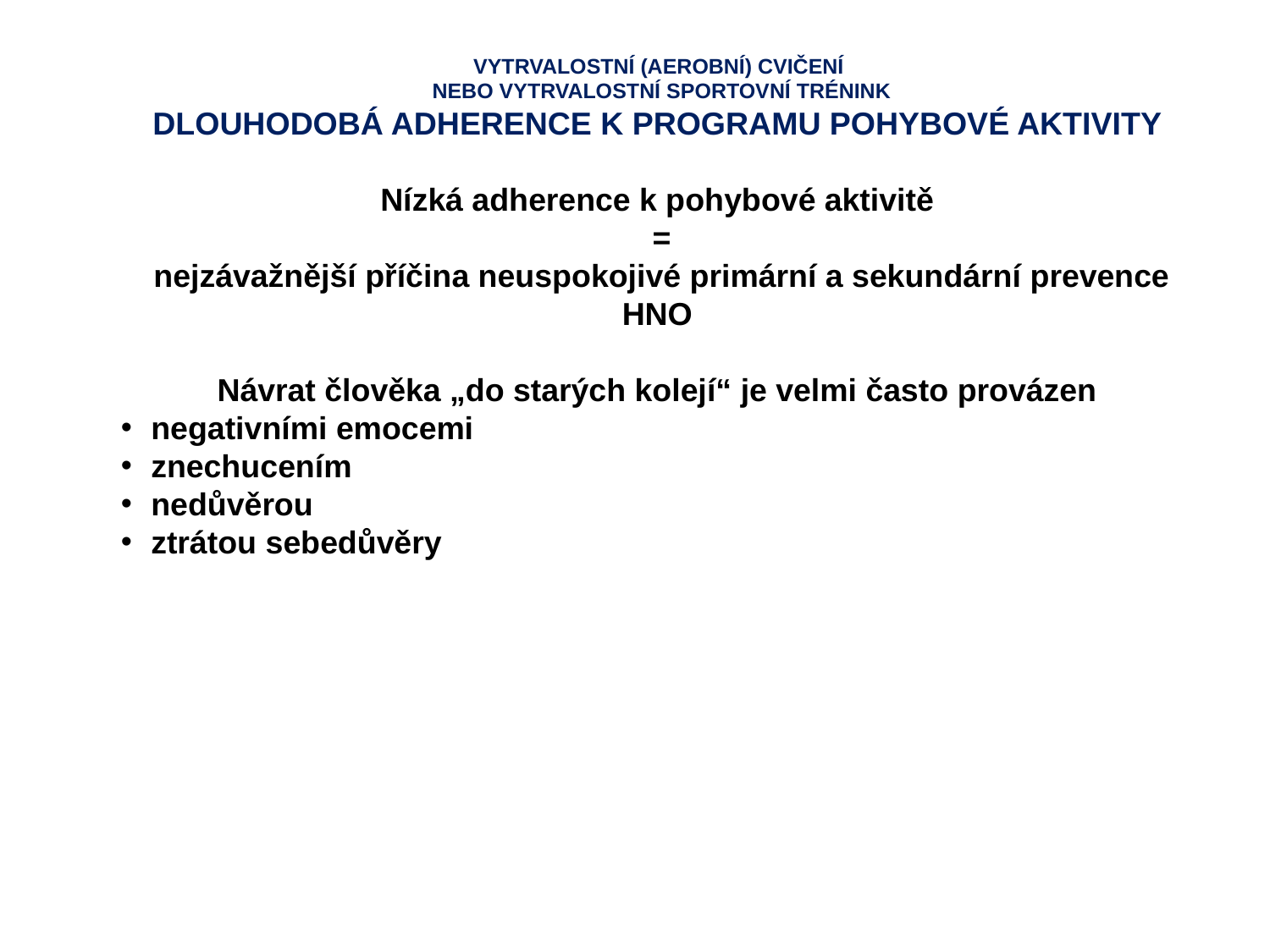

VYTRVALOSTNÍ (AEROBNÍ) CVIČENÍ
NEBO VYTRVALOSTNÍ SPORTOVNÍ TRÉNINK
DLOUHODOBÁ ADHERENCE K PROGRAMU POHYBOVÉ AKTIVITY

Nízká adherence k pohybové aktivitě
=
nejzávažnější příčina neuspokojivé primární a sekundární prevence HNO

Návrat člověka „do starých kolejí“ je velmi často provázen
negativními emocemi
znechucením
nedůvěrou
ztrátou sebedůvěry